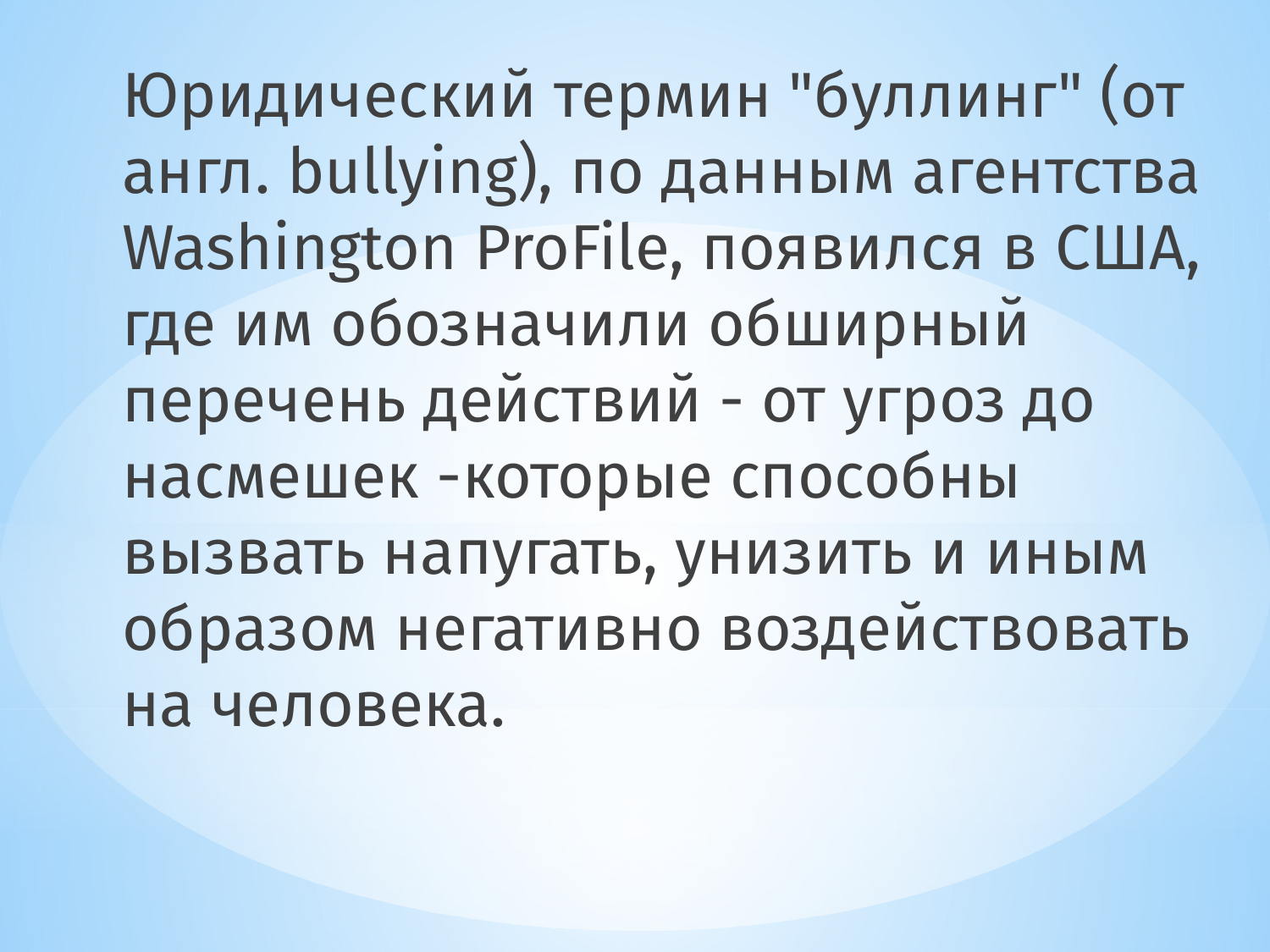

Юридический термин "буллинг" (от англ. bullying), по данным агентства Washington ProFile, появился в США, где им обозначили обширный перечень действий - от угроз до насмешек -которые способны вызвать напугать, унизить и иным образом негативно воздействовать на человека.